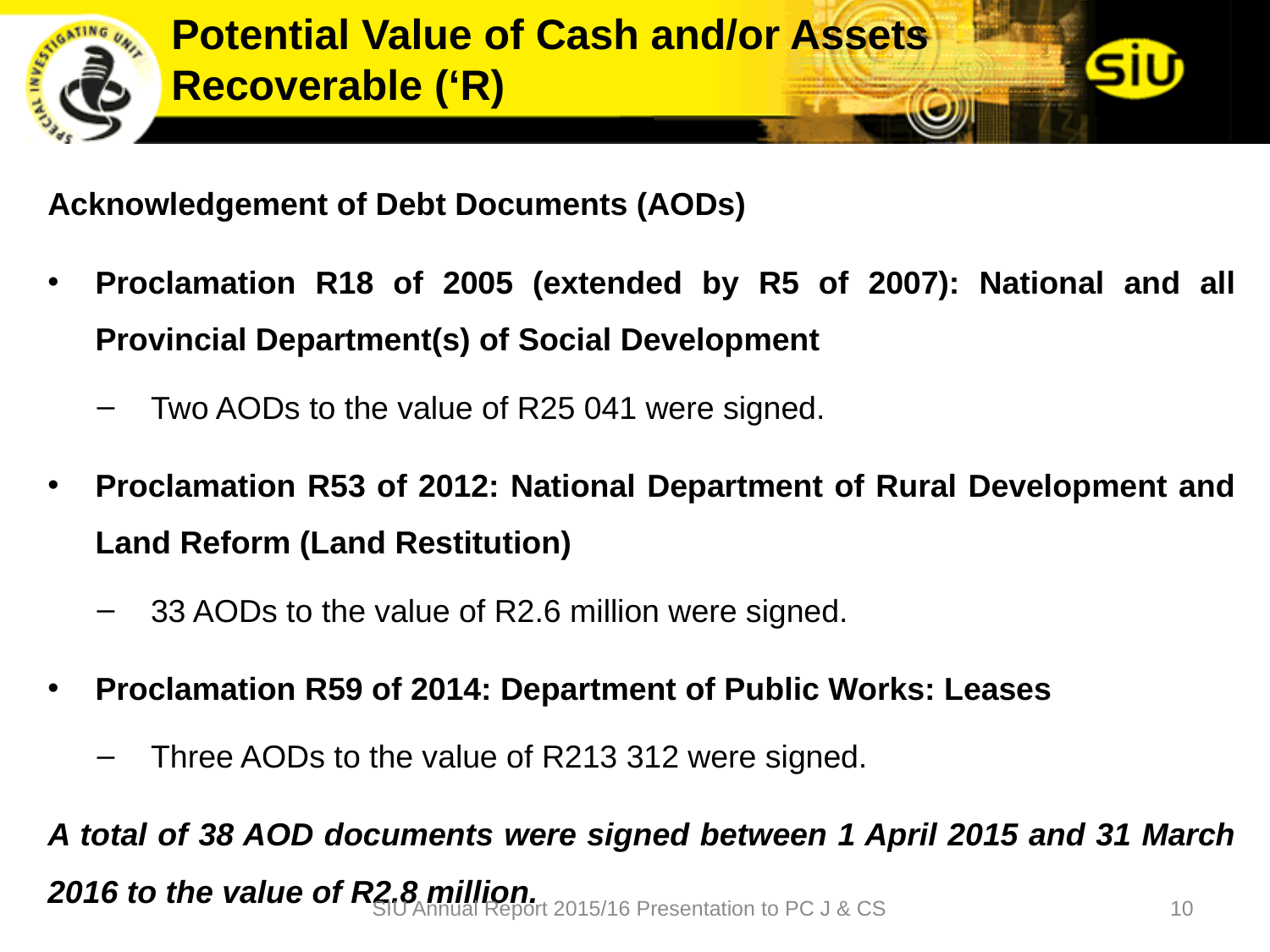

Potential Value of Cash and/or Assets Recoverable (‘R)
Acknowledgement of Debt Documents (AODs)
Proclamation R18 of 2005 (extended by R5 of 2007): National and all Provincial Department(s) of Social Development
Two AODs to the value of R25 041 were signed.
Proclamation R53 of 2012: National Department of Rural Development and Land Reform (Land Restitution)
33 AODs to the value of R2.6 million were signed.
Proclamation R59 of 2014: Department of Public Works: Leases
Three AODs to the value of R213 312 were signed.
A total of 38 AOD documents were signed between 1 April 2015 and 31 March 2016 to the value of R2.8 million.
SIU Annual Report 2015/16 Presentation to PC J & CS
10